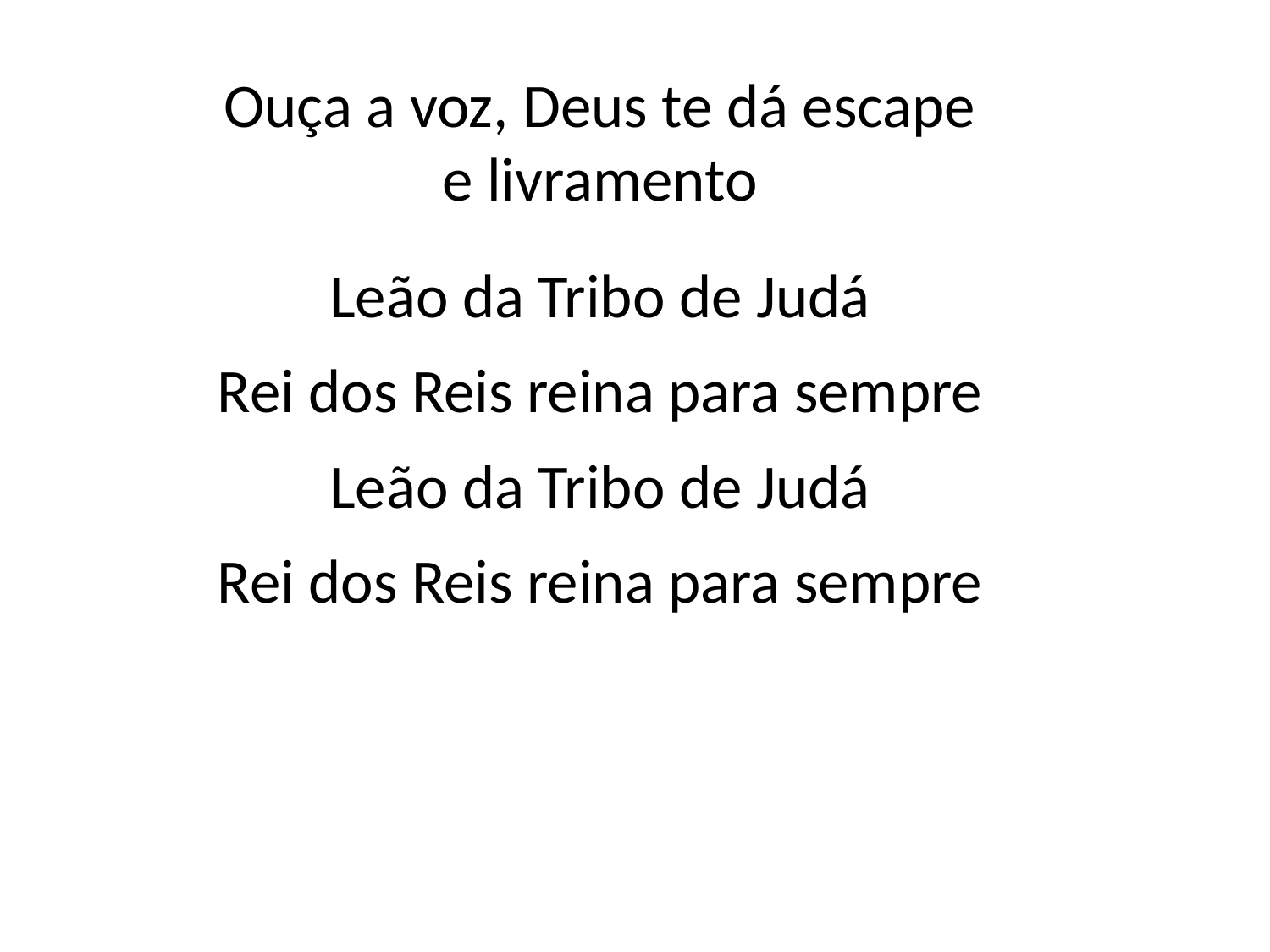

Ouça a voz, Deus te dá escape
e livramento

Leão da Tribo de Judá

Rei dos Reis reina para sempre

Leão da Tribo de Judá

Rei dos Reis reina para sempre

#